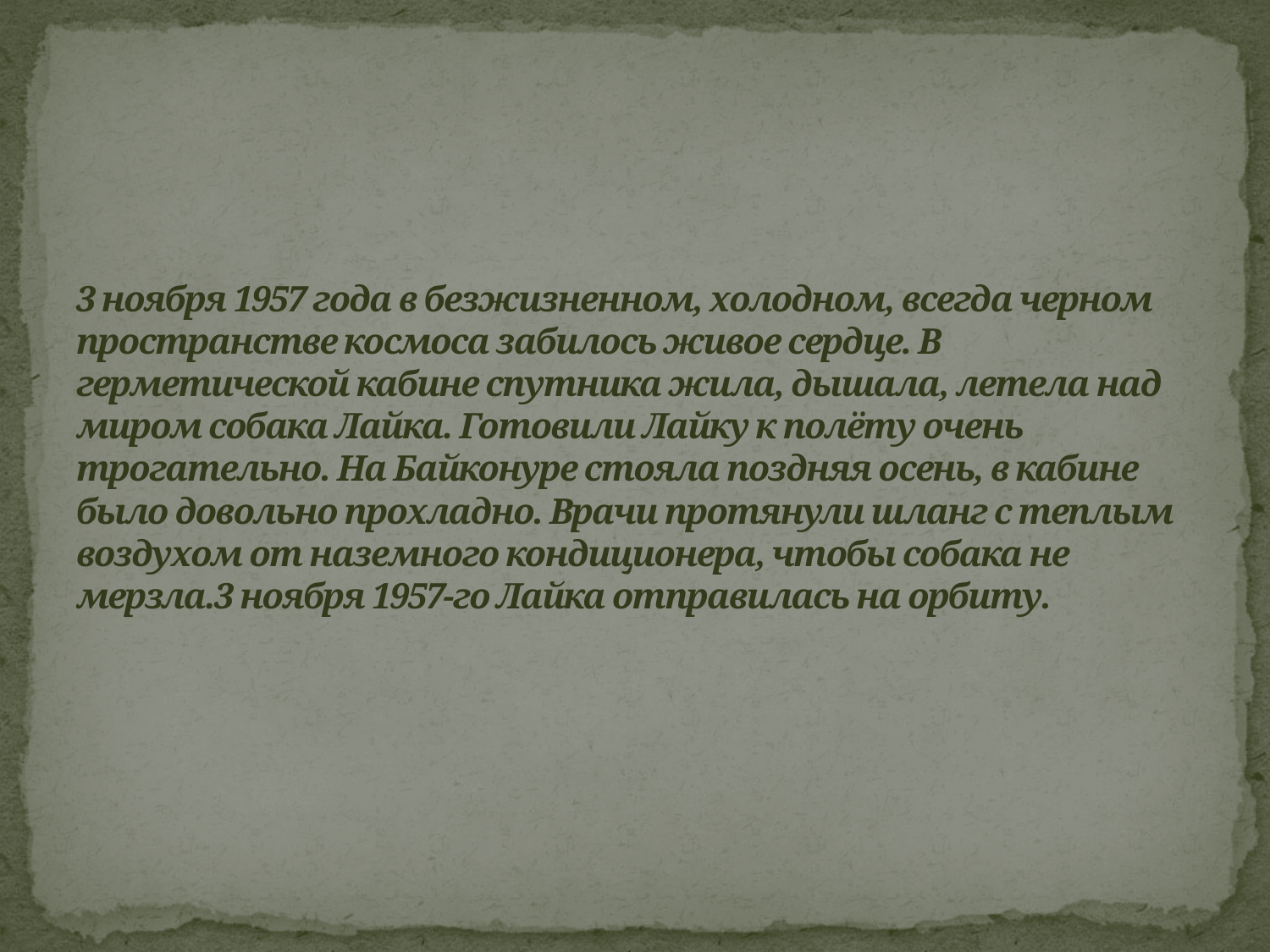

# 3 ноября 1957 года в безжизненном, холодном, всегда черном пространстве космоса забилось живое сердце. В герметической кабине спутника жила, дышала, летела над миром собака Лайка. Готовили Лайку к полёту очень трогательно. На Байконуре стояла поздняя осень, в кабине было довольно прохладно. Врачи протянули шланг с теплым воздухом от наземного кондиционера, чтобы собака не мерзла.3 ноября 1957-го Лайка отправилась на орбиту.